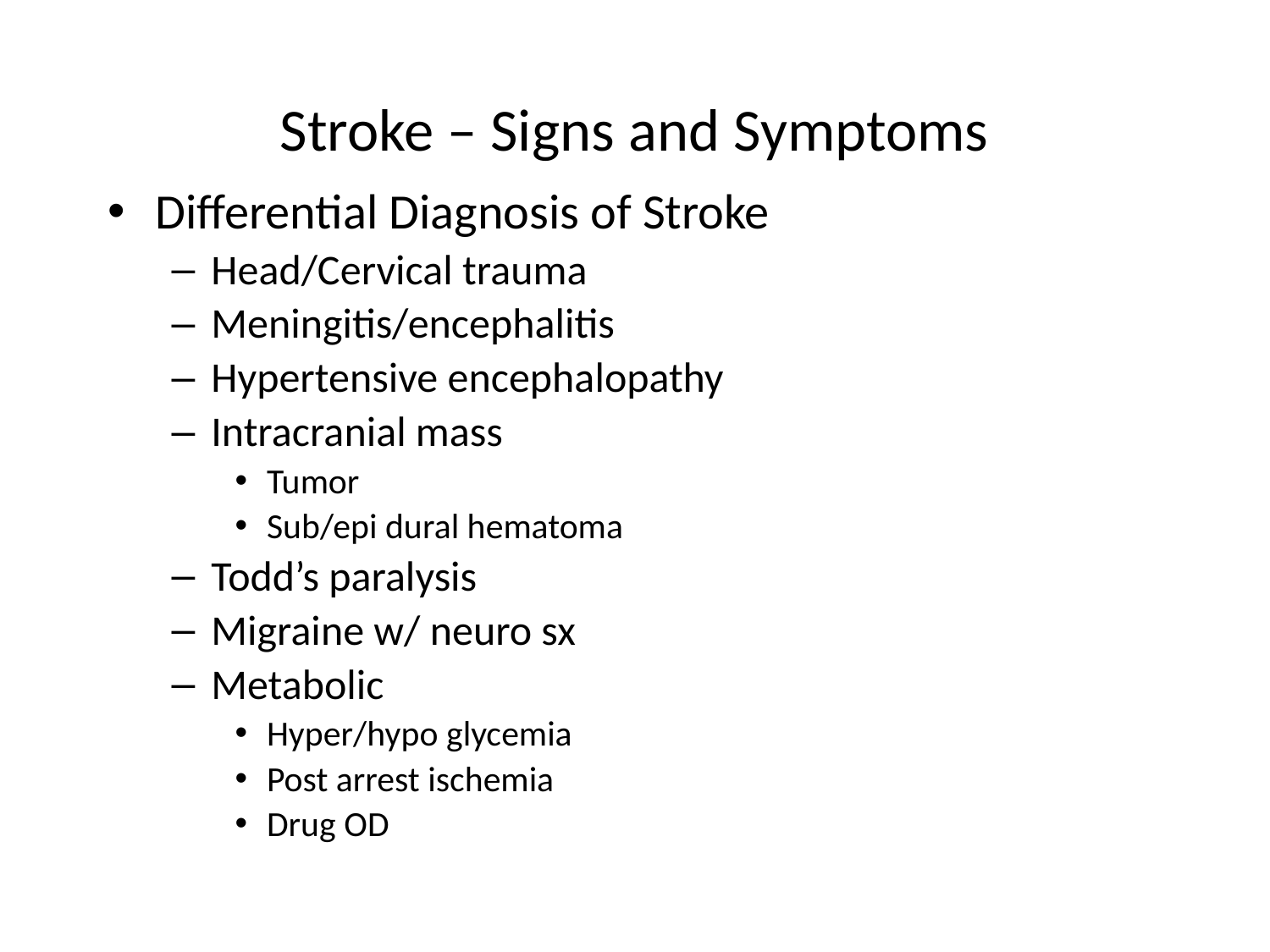

# Stroke – Signs and Symptoms
Differential Diagnosis of Stroke
Head/Cervical trauma
Meningitis/encephalitis
Hypertensive encephalopathy
Intracranial mass
Tumor
Sub/epi dural hematoma
Todd’s paralysis
Migraine w/ neuro sx
Metabolic
Hyper/hypo glycemia
Post arrest ischemia
Drug OD